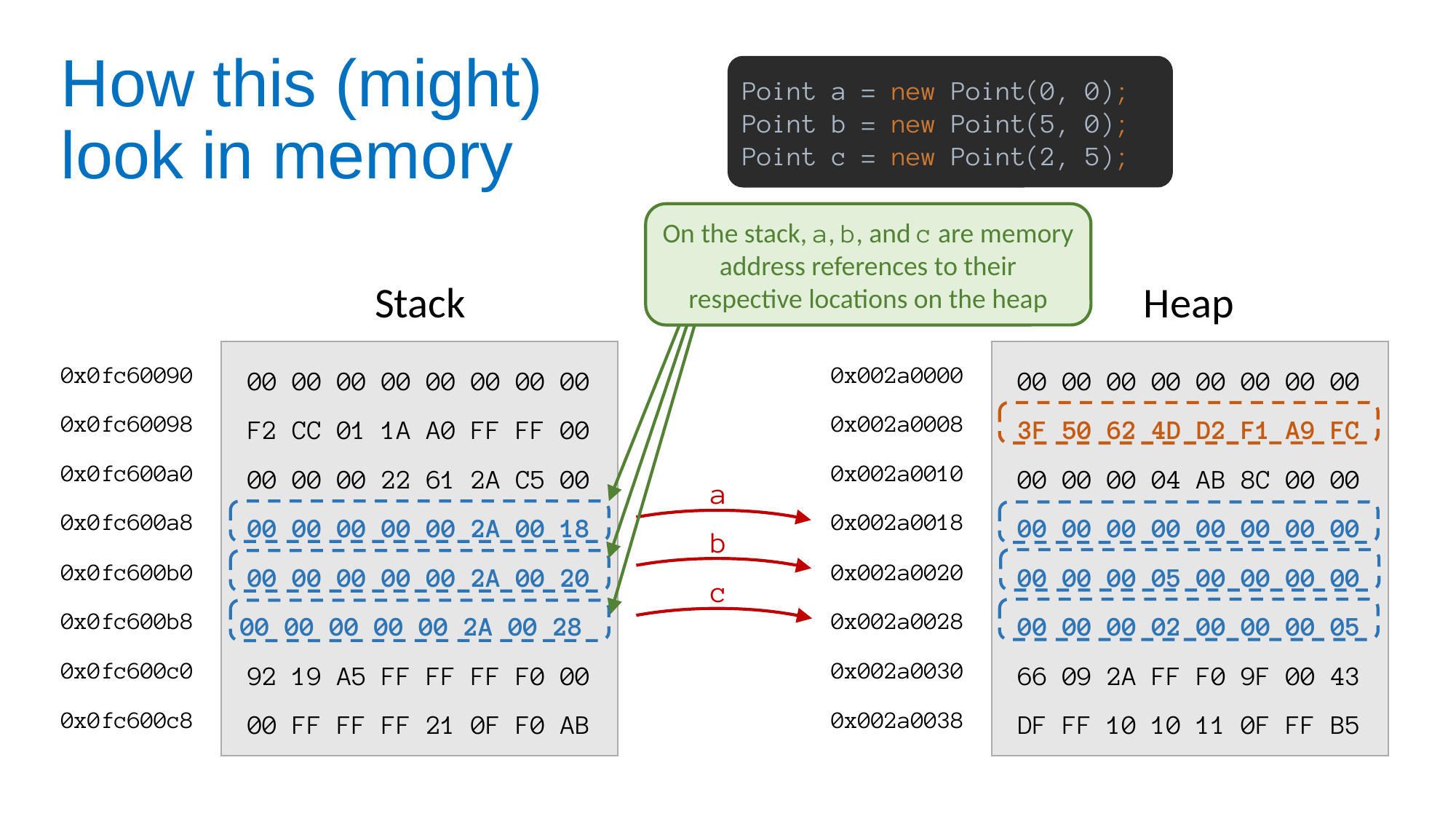

# How this (might) look in memory
Point a = new Point(0, 0);
Point b = new Point(5, 0);
Point c = new Point(2, 5);
On the stack, a, b, and c are memory address references to their respective locations on the heap
Stack
Heap
00 00 00 00 00 00 00 00
F2 CC 01 1A A0 FF FF 00
00 00 00 22 61 2A C5 00
00 00 00 00 00 2A 00 18
00 00 00 00 00 2A 00 20
00 00 00 00 00 2A 00 28
92 19 A5 FF FF FF F0 00
00 FF FF FF 21 0F F0 AB
00 00 00 00 00 00 00 00
3F 50 62 4D D2 F1 A9 FC
00 00 00 04 AB 8C 00 00
00 00 00 00 00 00 00 00
00 00 00 05 00 00 00 00
00 00 00 02 00 00 00 05
66 09 2A FF F0 9F 00 43
DF FF 10 10 11 0F FF B5
0x0fc60090
0x002a0000
0x0fc60098
0x002a0008

0x0fc600a0
0x002a0010
a
0x0fc600a8

0x002a0018

b

0x0fc600b0

0x002a0020

c

0x0fc600b8

0x002a0028

0x0fc600c0
0x002a0030
0x0fc600c8
0x002a0038